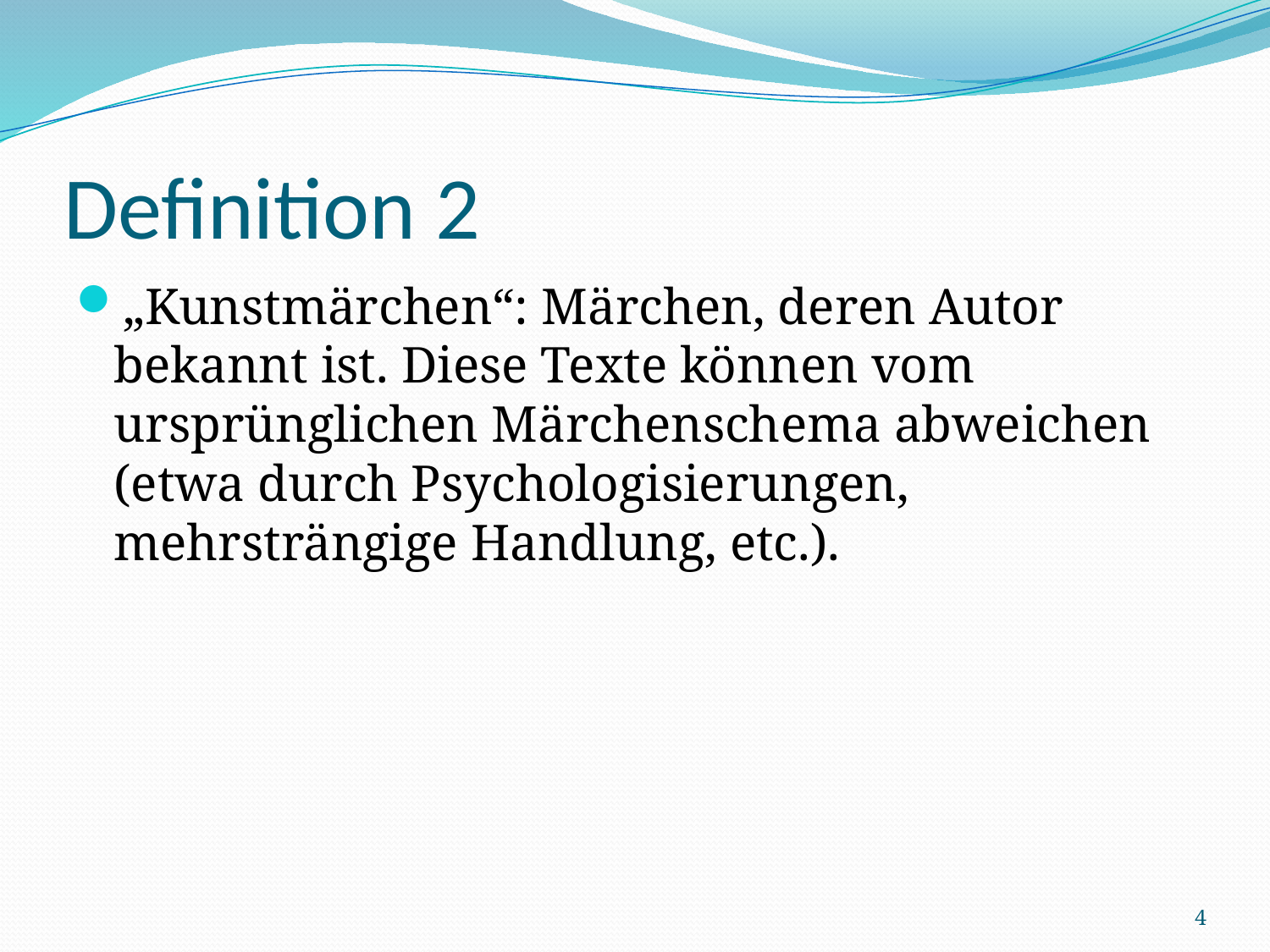

# Definition 2
„Kunstmärchen“: Märchen, deren Autor bekannt ist. Diese Texte können vom ursprünglichen Märchenschema abweichen (etwa durch Psychologisierungen, mehrsträngige Handlung, etc.).
4